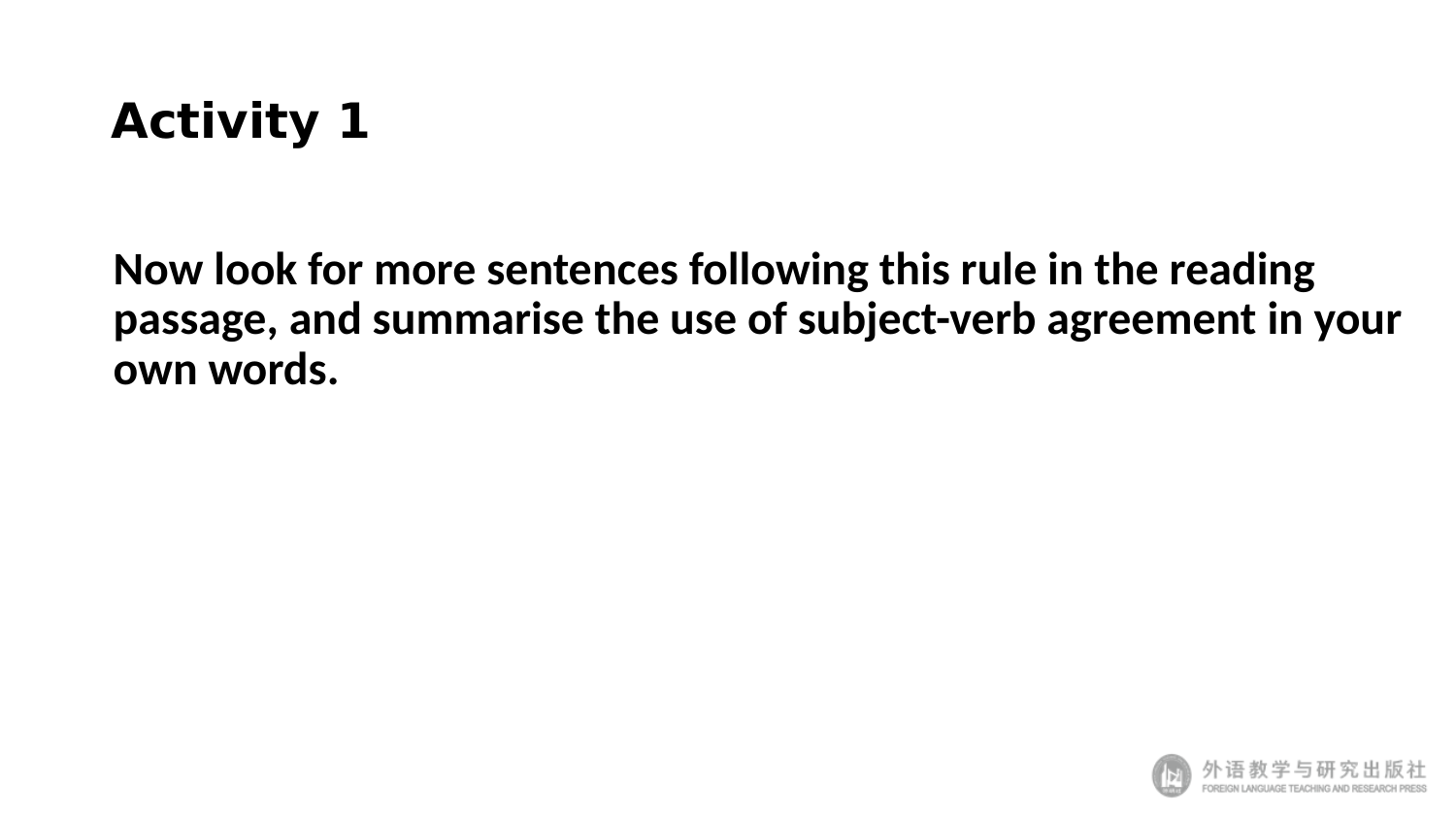

# Activity 1
Now look for more sentences following this rule in the reading passage, and summarise the use of subject-verb agreement in your own words.